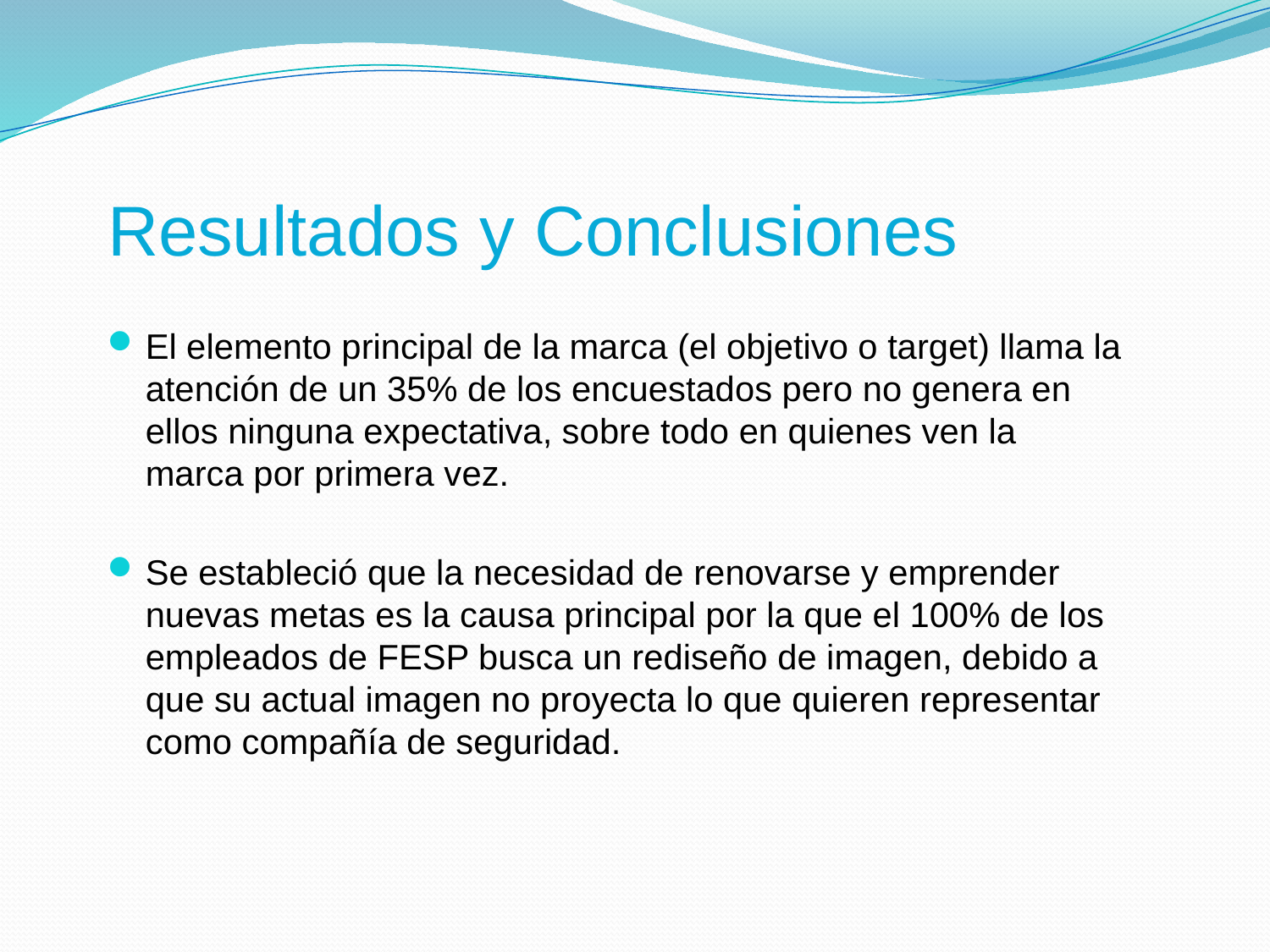

# Resultados y Conclusiones
El elemento principal de la marca (el objetivo o target) llama la atención de un 35% de los encuestados pero no genera en ellos ninguna expectativa, sobre todo en quienes ven la marca por primera vez.

Se estableció que la necesidad de renovarse y emprender nuevas metas es la causa principal por la que el 100% de los empleados de FESP busca un rediseño de imagen, debido a que su actual imagen no proyecta lo que quieren representar como compañía de seguridad.